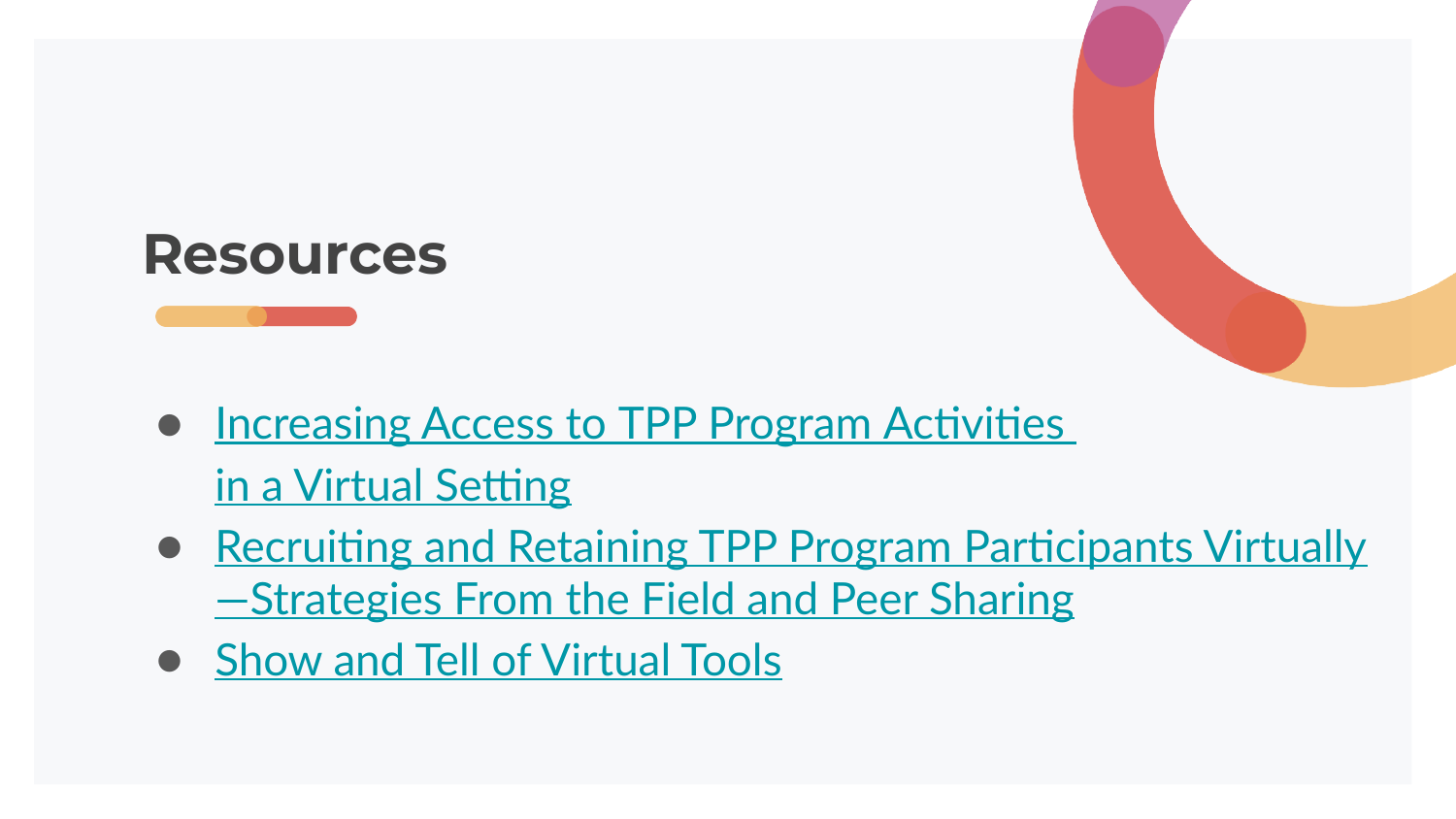

# Resources
Increasing Access to TPP Program Activities
in a Virtual Setting
Recruiting and Retaining TPP Program Participants Virtually—Strategies From the Field and Peer Sharing
Show and Tell of Virtual Tools